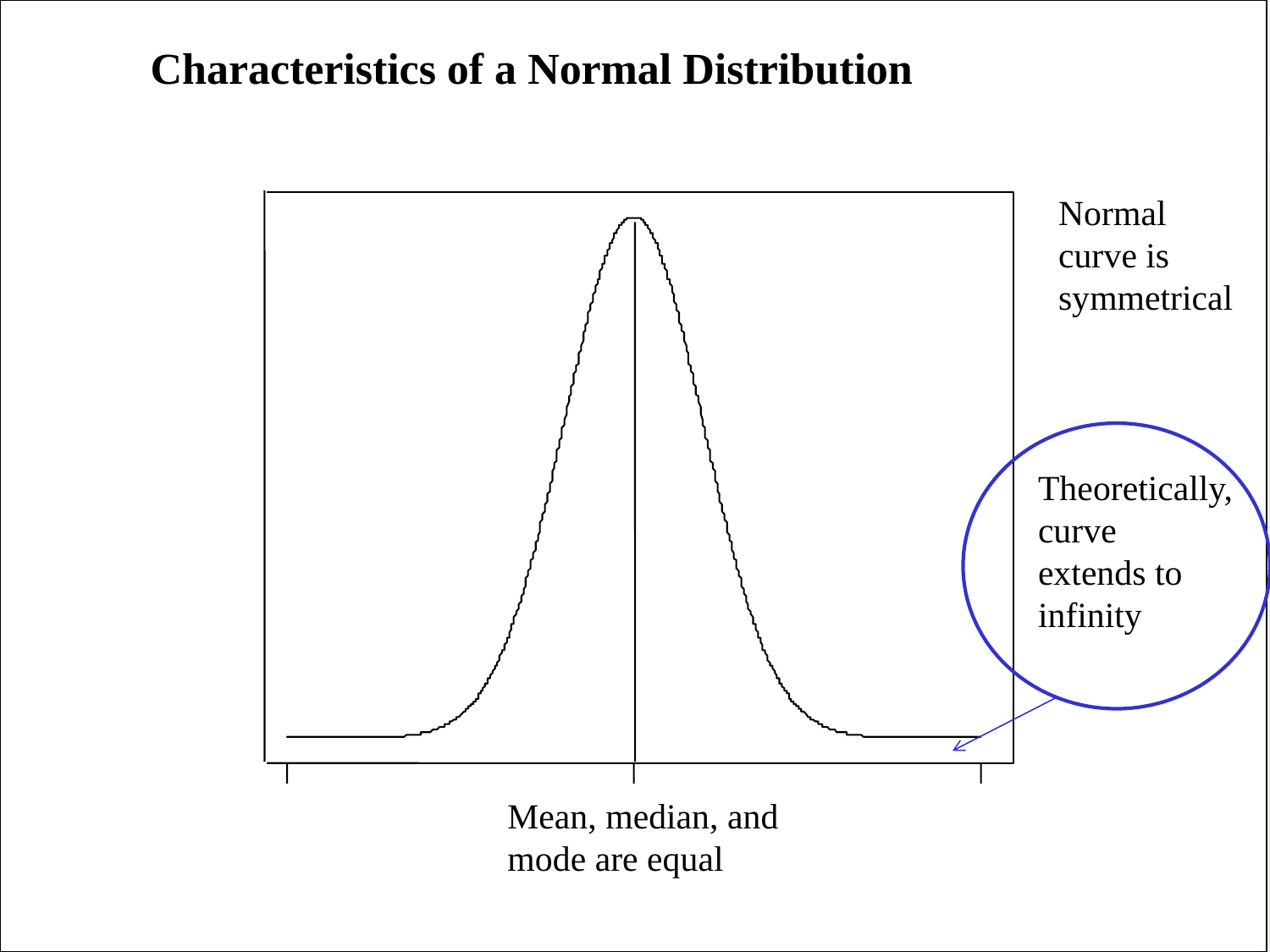

r

a
l

i

t
r

b
u

i
o
n
:

μ

=

0
,

σ2

=

1
0
.
4

0
.
3

0
.
2

x
(
f
0
.
1

.
0

-
5

x
Characteristics of a Normal Distribution
#

Normal
curve is
symmetrical

Theoretically,
curve
extends to
infinity

a
Mean, median, and
mode are equal